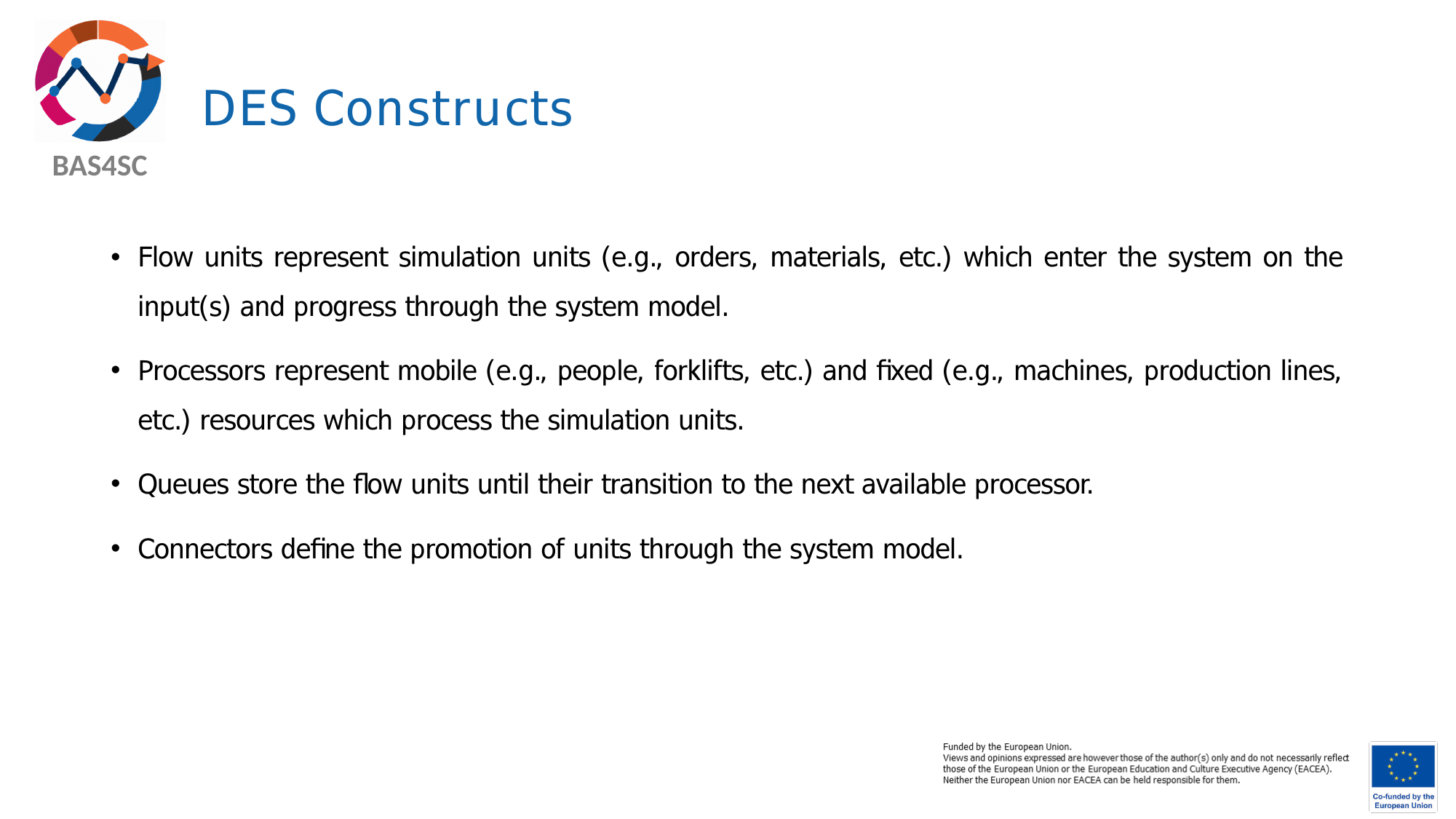

# DES Constructs
Flow units represent simulation units (e.g., orders, materials, etc.) which enter the system on the input(s) and progress through the system model.
Processors represent mobile (e.g., people, forklifts, etc.) and fixed (e.g., machines, production lines, etc.) resources which process the simulation units.
Queues store the flow units until their transition to the next available processor.
Connectors define the promotion of units through the system model.